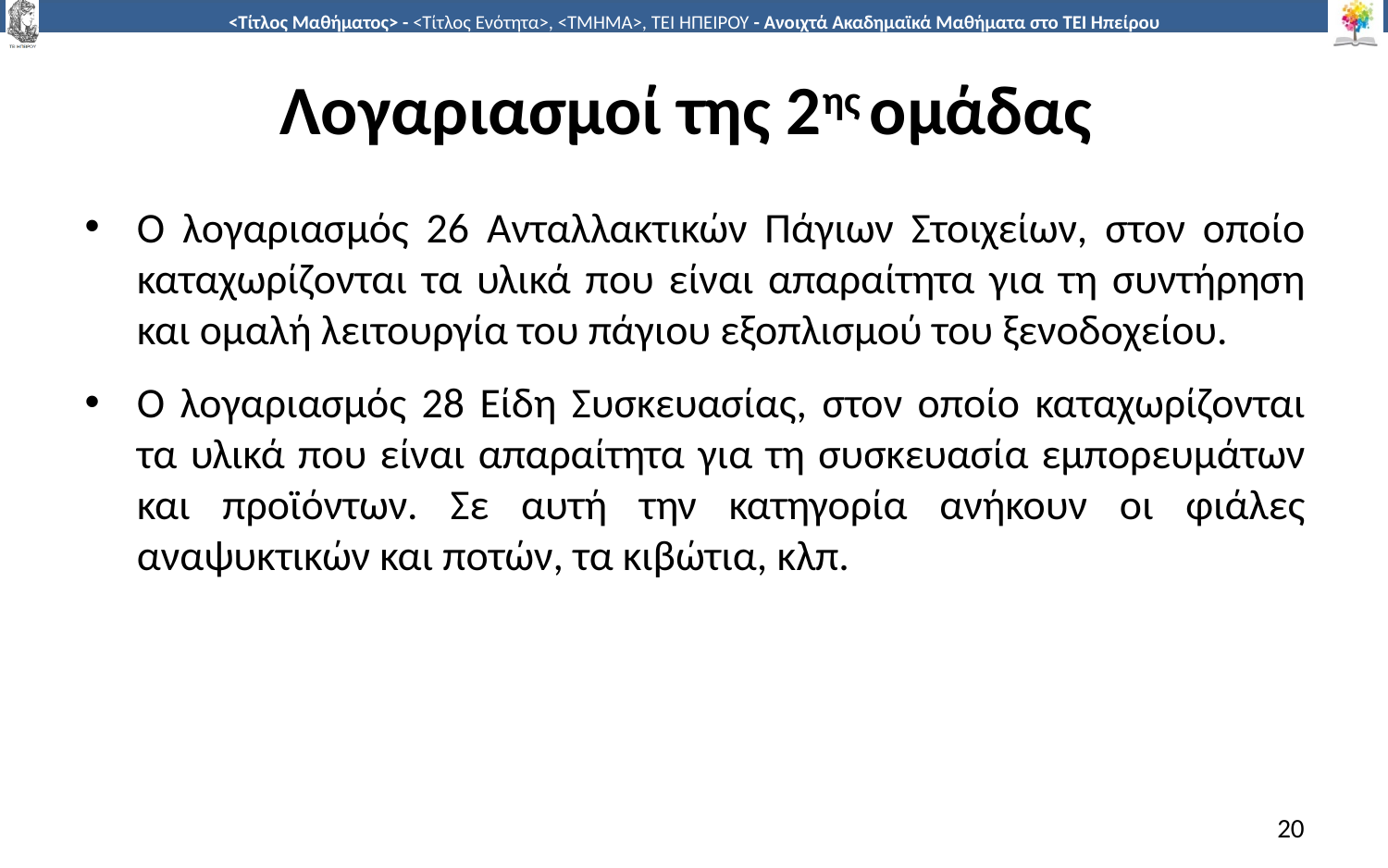

# Λογαριασμοί της 2ης ομάδας
Ο λογαριασμός 26 Ανταλλακτικών Πάγιων Στοιχείων, στον οποίο καταχωρίζονται τα υλικά που είναι απαραίτητα για τη συντήρηση και ομαλή λειτουργία του πάγιου εξοπλισμού του ξενοδοχείου.
Ο λογαριασμός 28 Είδη Συσκευασίας, στον οποίο καταχωρίζονται τα υλικά που είναι απαραίτητα για τη συσκευασία εμπορευμάτων και προϊόντων. Σε αυτή την κατηγορία ανήκουν οι φιάλες αναψυκτικών και ποτών, τα κιβώτια, κλπ.

20